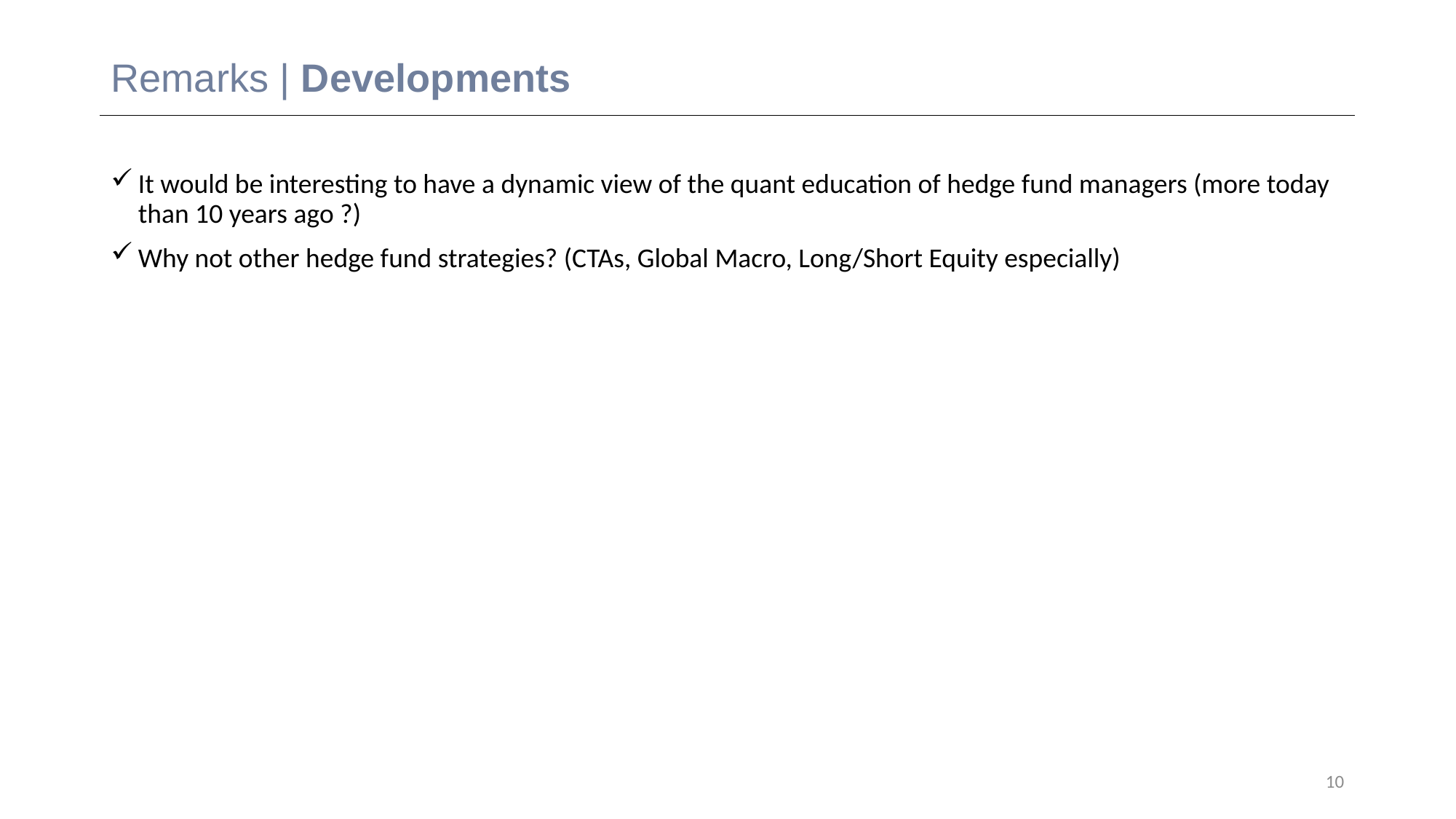

# Remarks | Developments

It would be interesting to have a dynamic view of the quant education of hedge fund managers (more today than 10 years ago ?)
Why not other hedge fund strategies? (CTAs, Global Macro, Long/Short Equity especially)
10